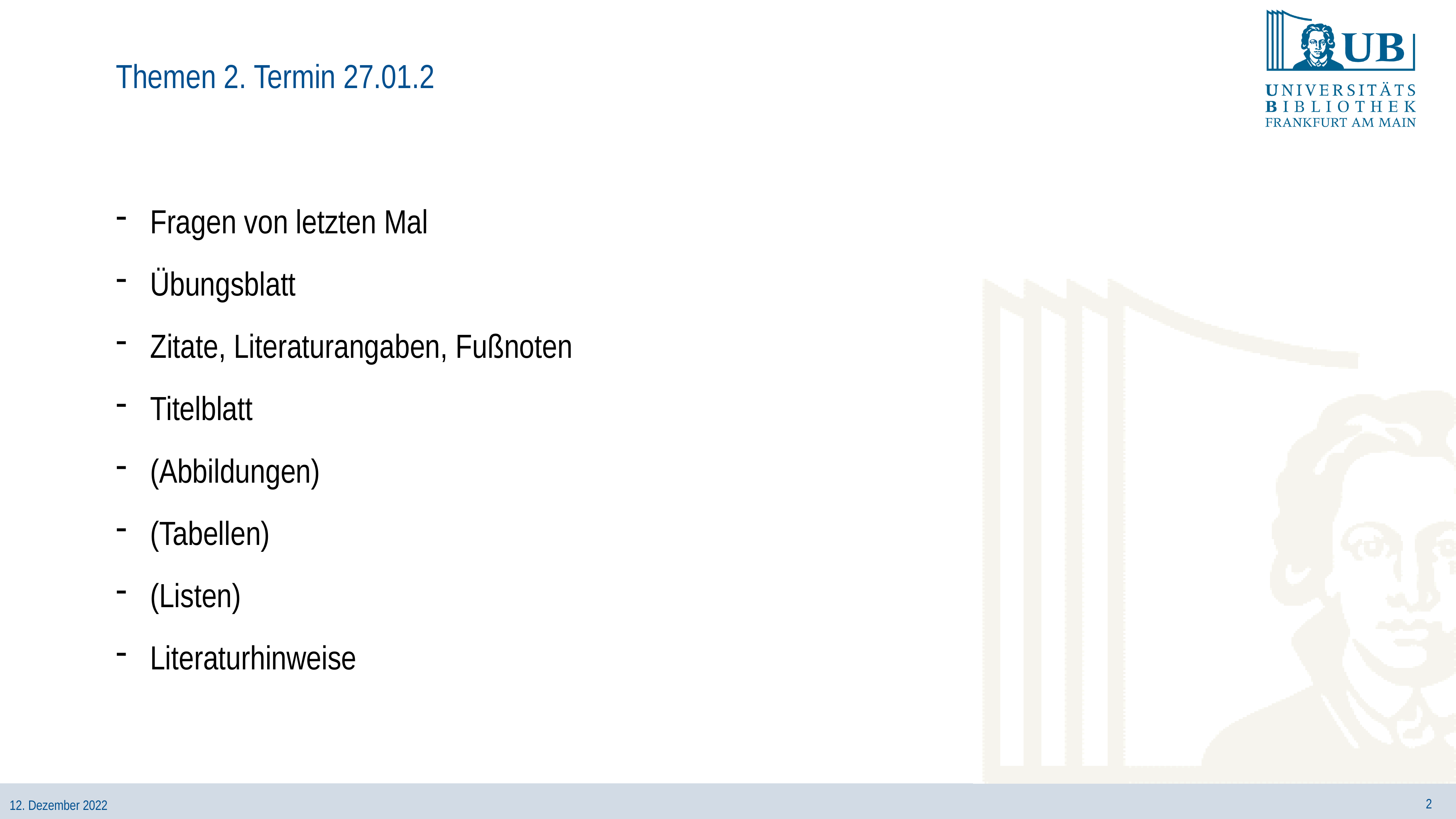

# Themen 2. Termin 27.01.2
Fragen von letzten Mal
Übungsblatt
Zitate, Literaturangaben, Fußnoten
Titelblatt
(Abbildungen)
(Tabellen)
(Listen)
Literaturhinweise
2